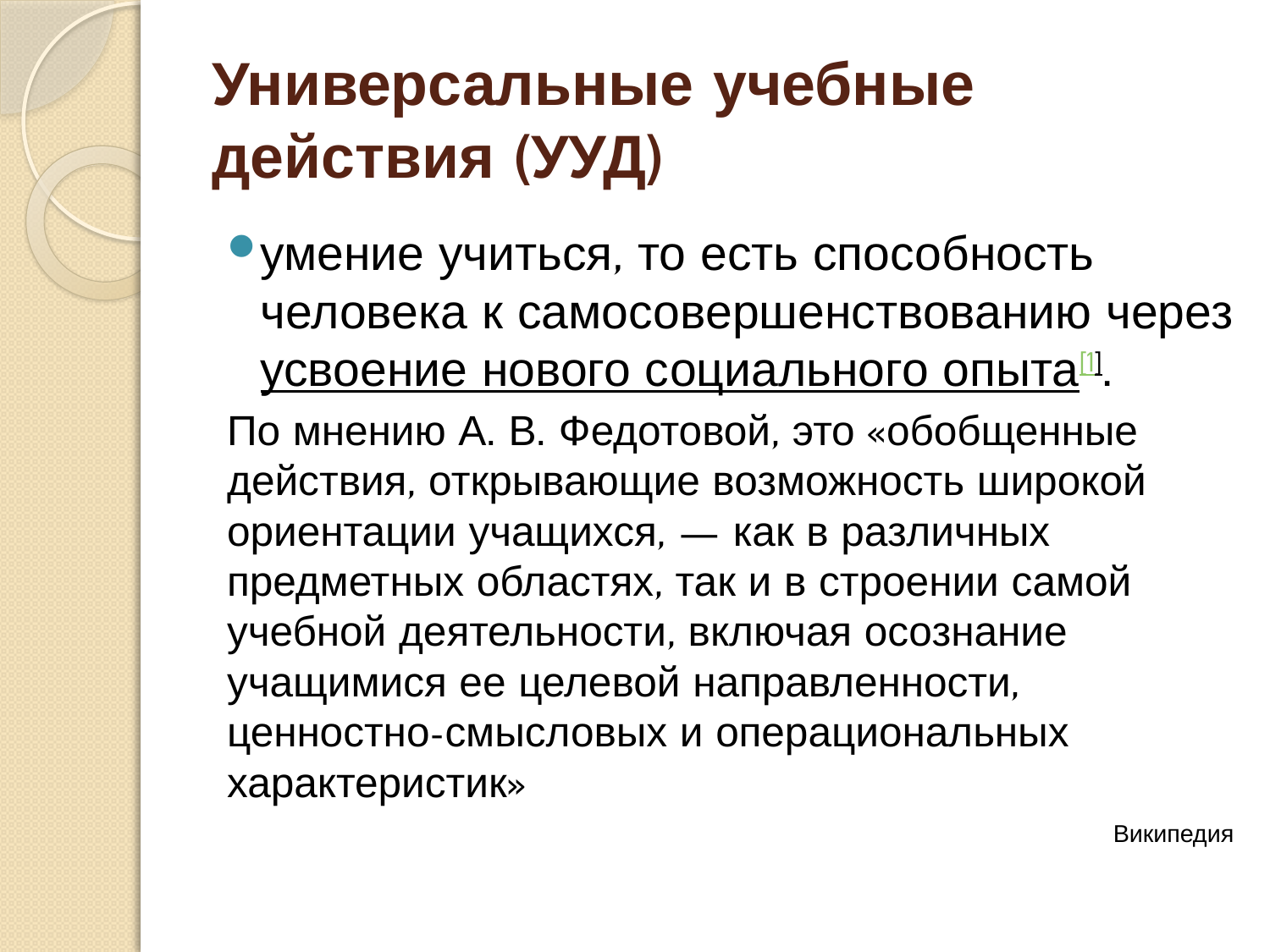

# Универсальные учебные действия (УУД)
умение учиться, то есть способность человека к самосовершенствованию через усвоение нового социального опыта[1].
По мнению А. В. Федотовой, это «обобщенные действия, открывающие возможность широкой ориентации учащихся, — как в различных предметных областях, так и в строении самой учебной деятельности, включая осознание учащимися ее целевой направленности, ценностно-смысловых и операциональных характеристик»
                                                  Википедия